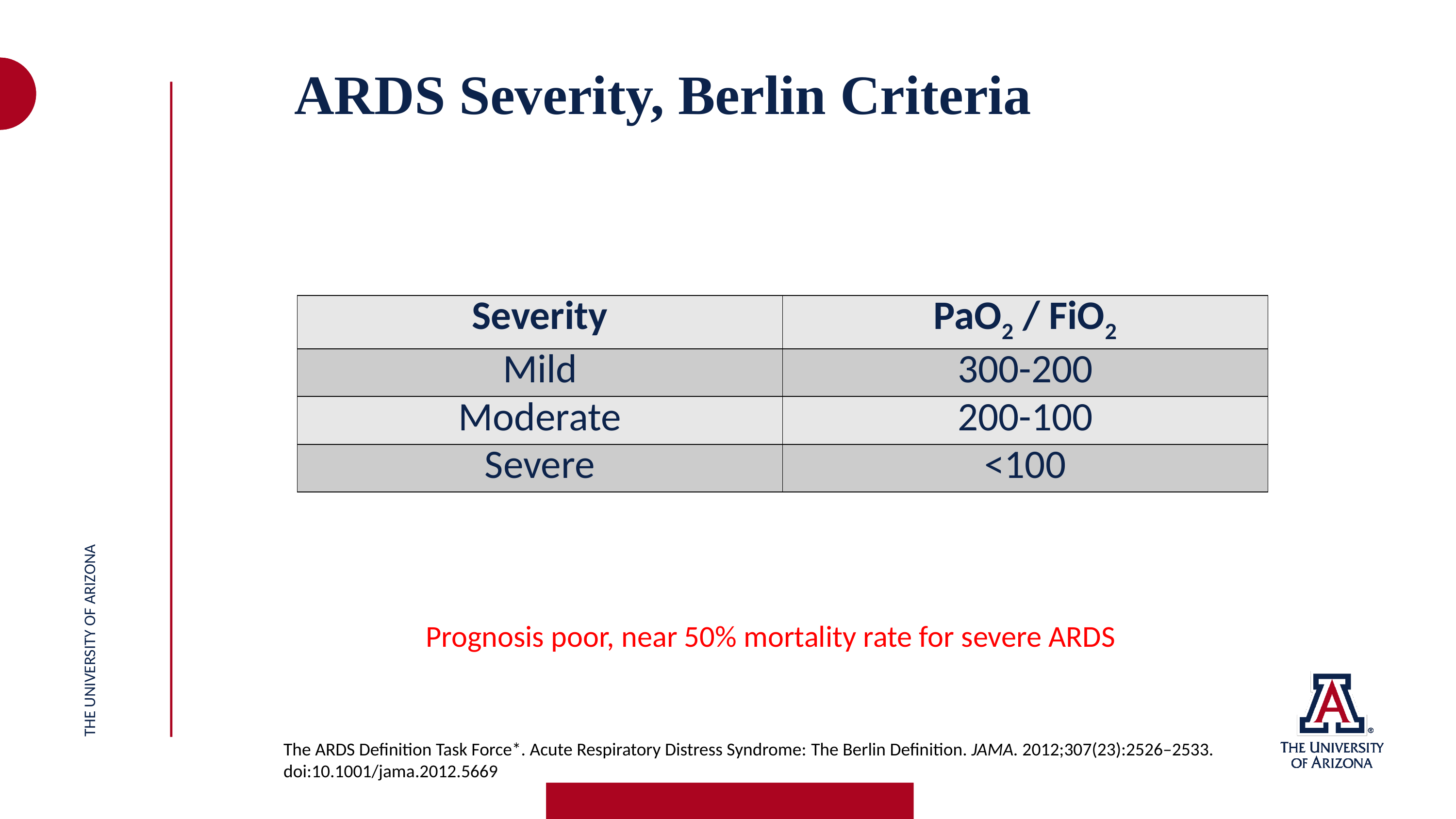

ARDS Severity, Berlin Criteria
THE UNIVERSITY OF ARIZONA
| Severity | PaO2 / FiO2 |
| --- | --- |
| Mild | 300-200 |
| Moderate | 200-100 |
| Severe | <100 |
Prognosis poor, near 50% mortality rate for severe ARDS
The ARDS Definition Task Force*. Acute Respiratory Distress Syndrome: The Berlin Definition. JAMA. 2012;307(23):2526–2533. doi:10.1001/jama.2012.5669